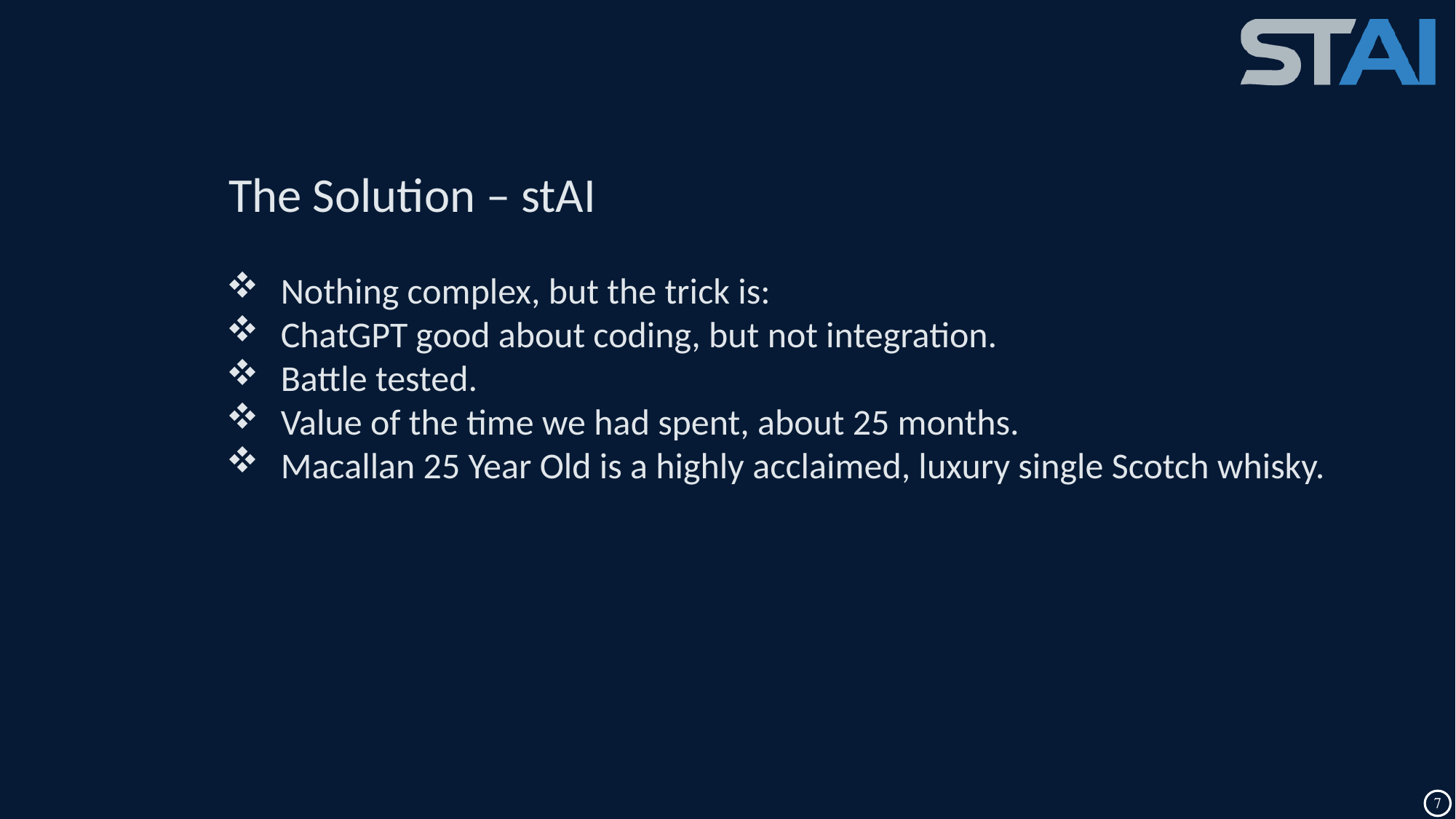

The Solution – stAI

Nothing complex, but the trick is:
ChatGPT good about coding, but not integration.
Battle tested.
Value of the time we had spent, about 25 months.
Macallan 25 Year Old is a highly acclaimed, luxury single Scotch whisky.